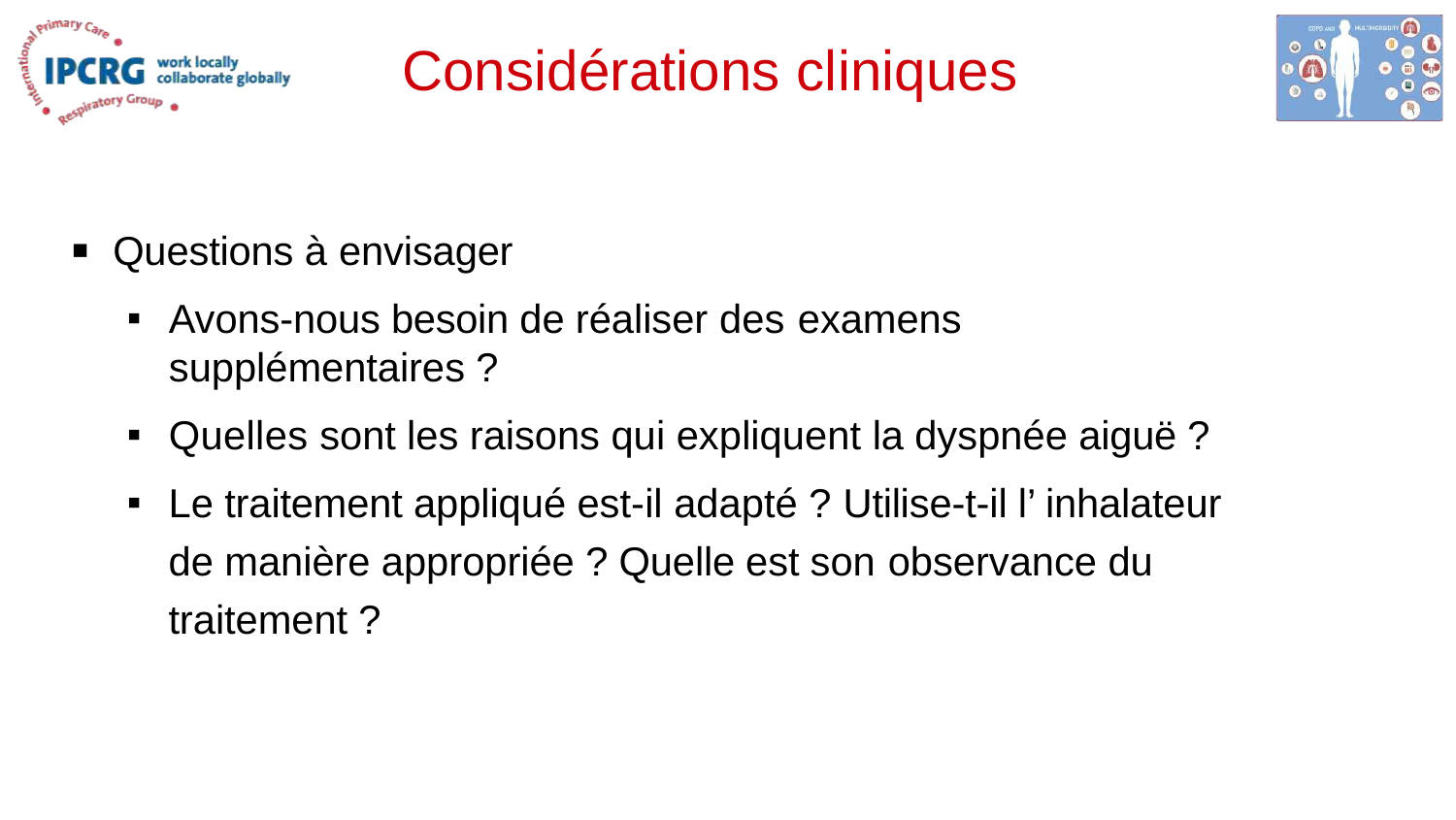

# Considérations cliniques
Questions à envisager
Avons-nous besoin de réaliser des examens supplémentaires ?
Quelles sont les raisons qui expliquent la dyspnée aiguë ?
Le traitement appliqué est-il adapté ? Utilise-t-il l’ inhalateur de manière appropriée ? Quelle est son observance du traitement ?